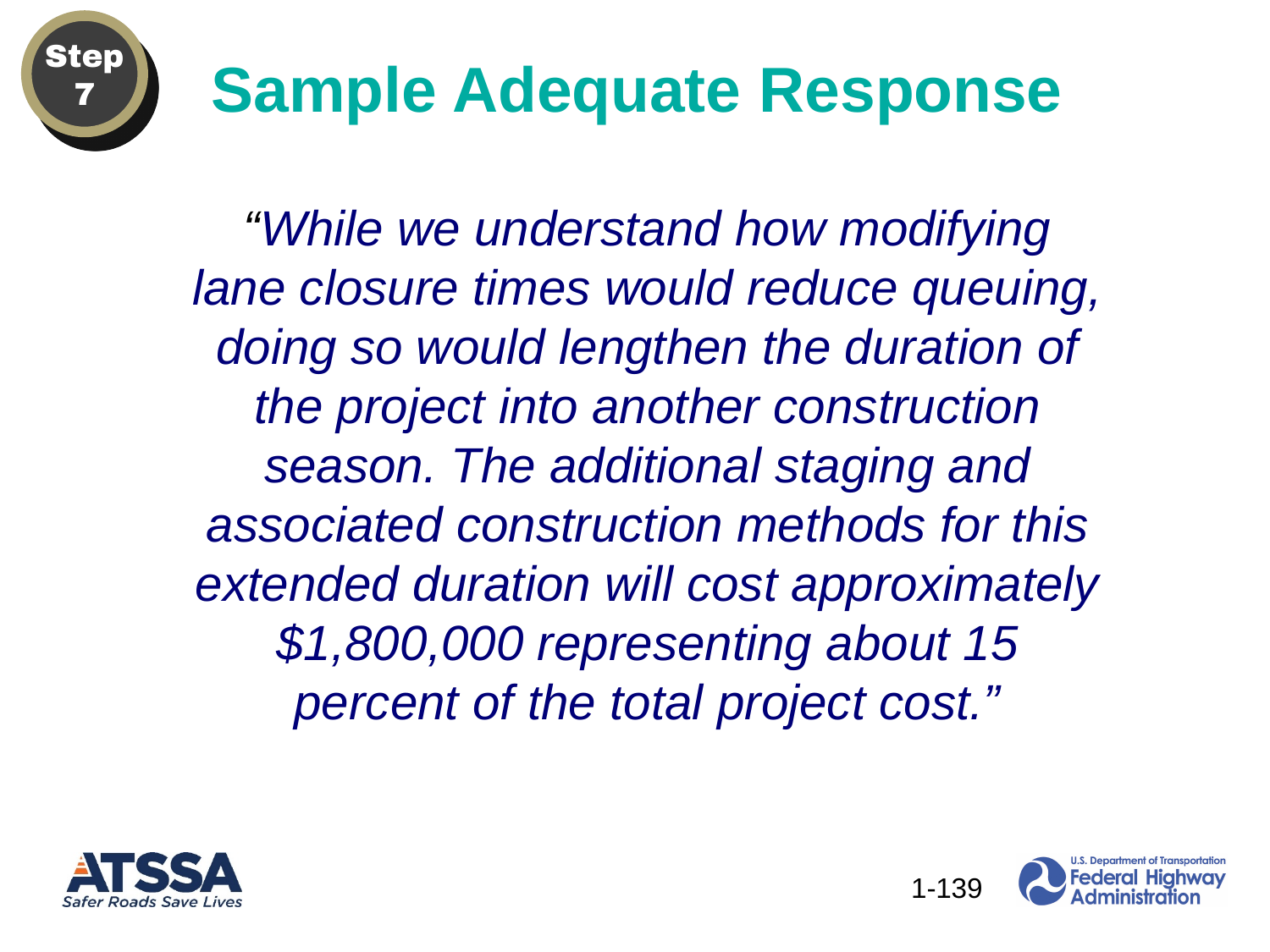

Step
7
Sample Adequate Response
“While we understand how modifying lane closure times would reduce queuing, doing so would lengthen the duration of the project into another construction season. The additional staging and associated construction methods for this extended duration will cost approximately $1,800,000 representing about 15 percent of the total project cost.”